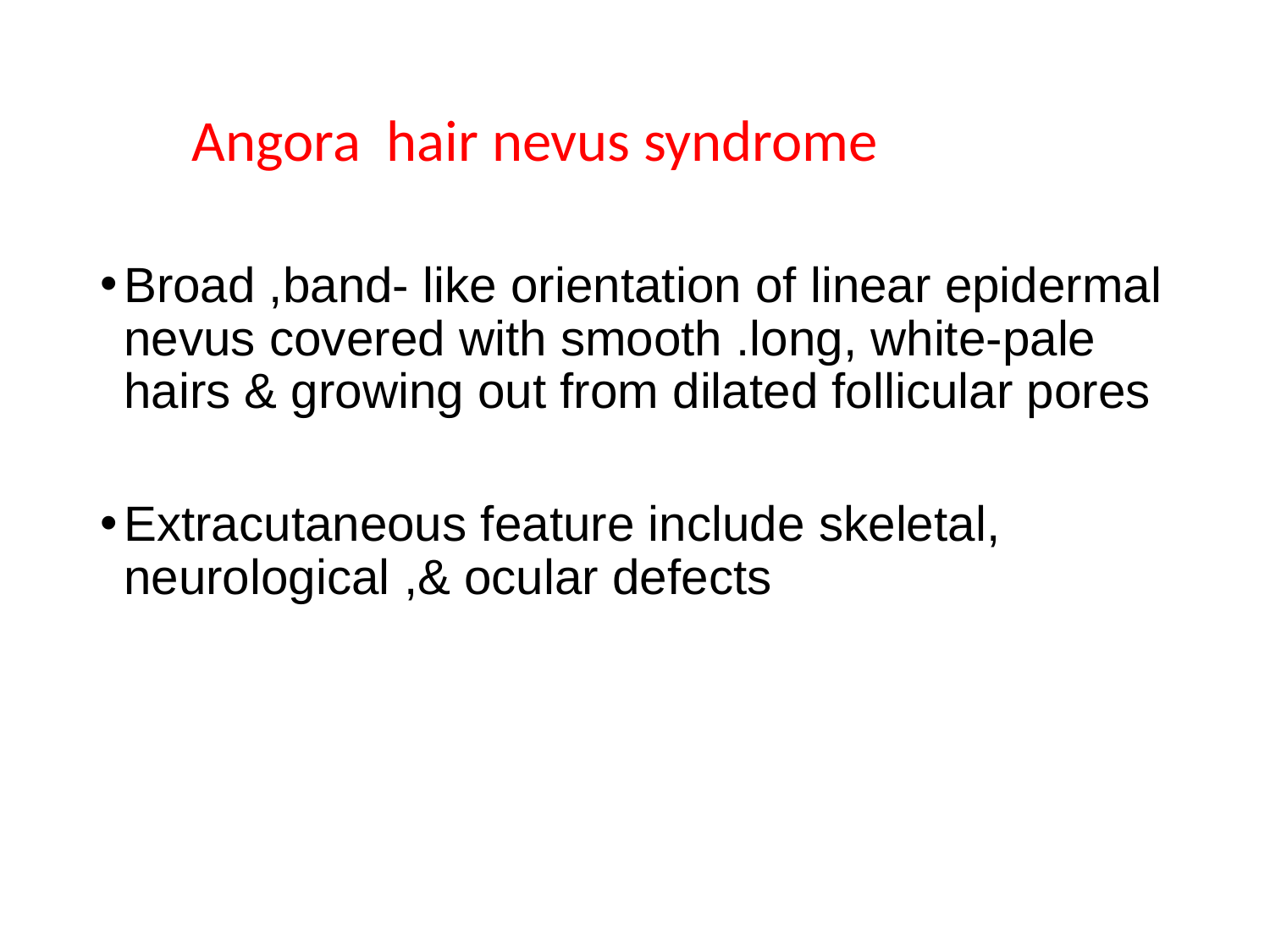

# Angora  hair nevus syndrome
Broad ,band- like orientation of linear epidermal nevus covered with smooth .long, white-pale hairs & growing out from dilated follicular pores

Extracutaneous feature include skeletal, neurological ,& ocular defects